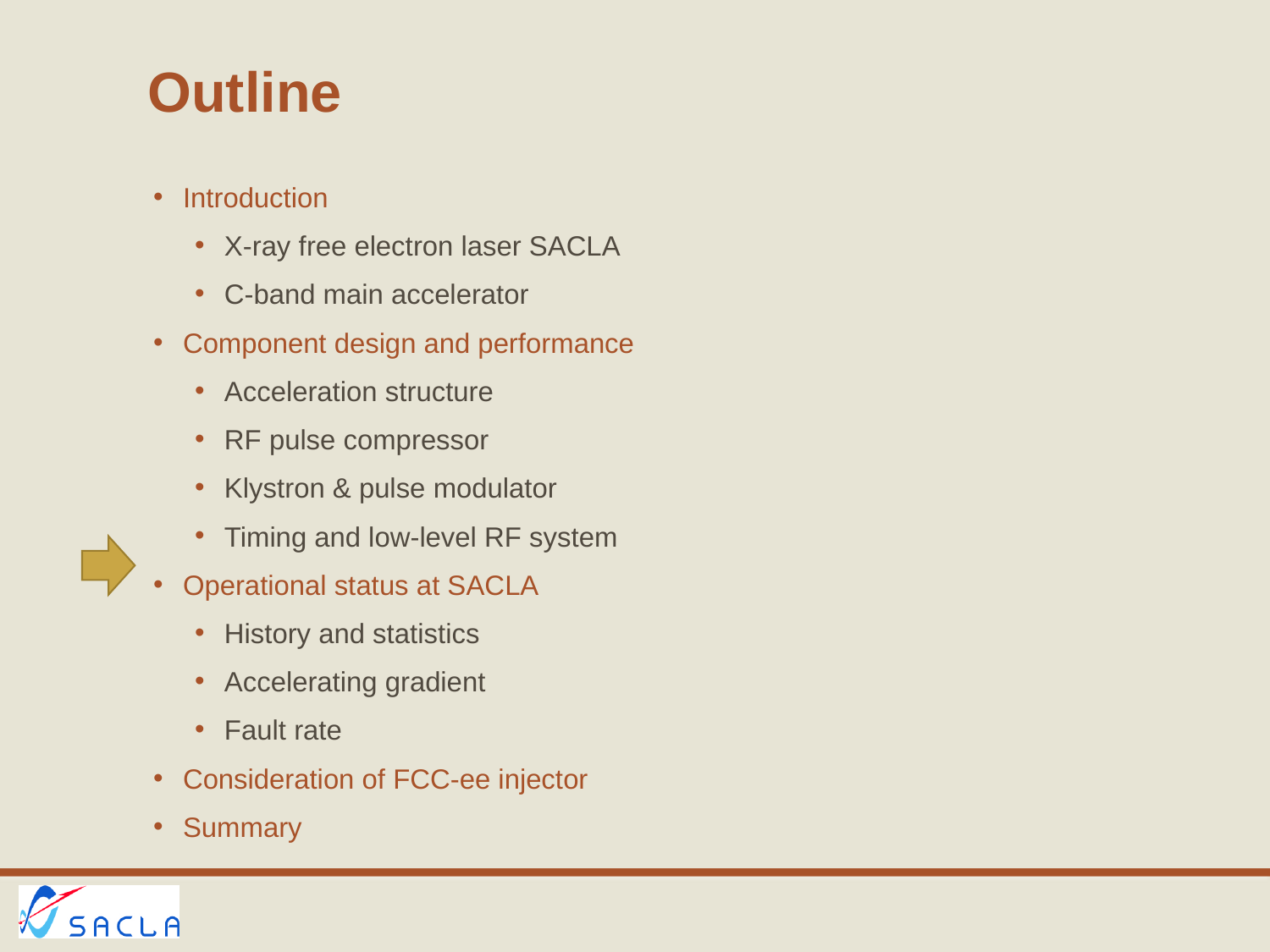

# Outline
Introduction
X-ray free electron laser SACLA
C-band main accelerator
Component design and performance
Acceleration structure
RF pulse compressor
Klystron & pulse modulator
Timing and low-level RF system
Operational status at SACLA
History and statistics
Accelerating gradient
Fault rate
Consideration of FCC-ee injector
Summary